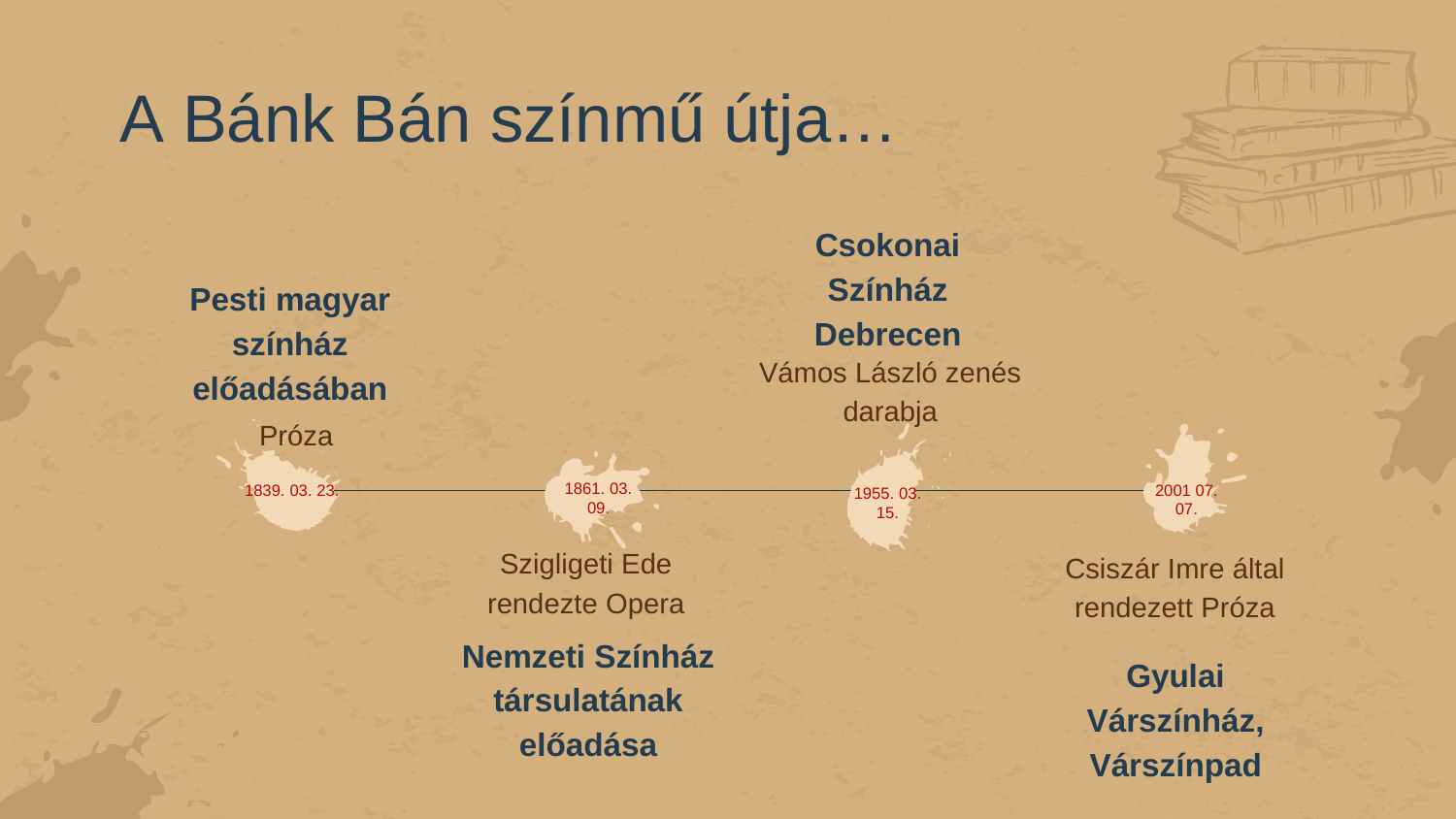

# A Bánk Bán színmű útja…
Csokonai Színház Debrecen
Pesti magyar színház előadásában
Vámos László zenés darabja
Próza

1861. 03. 09.
2001 07. 07.
1839. 03. 23.
1955. 03. 15.
Szigligeti Ede rendezte Opera
Csiszár Imre által rendezett Próza
Nemzeti Színház társulatának előadása
Gyulai Várszínház, Várszínpad